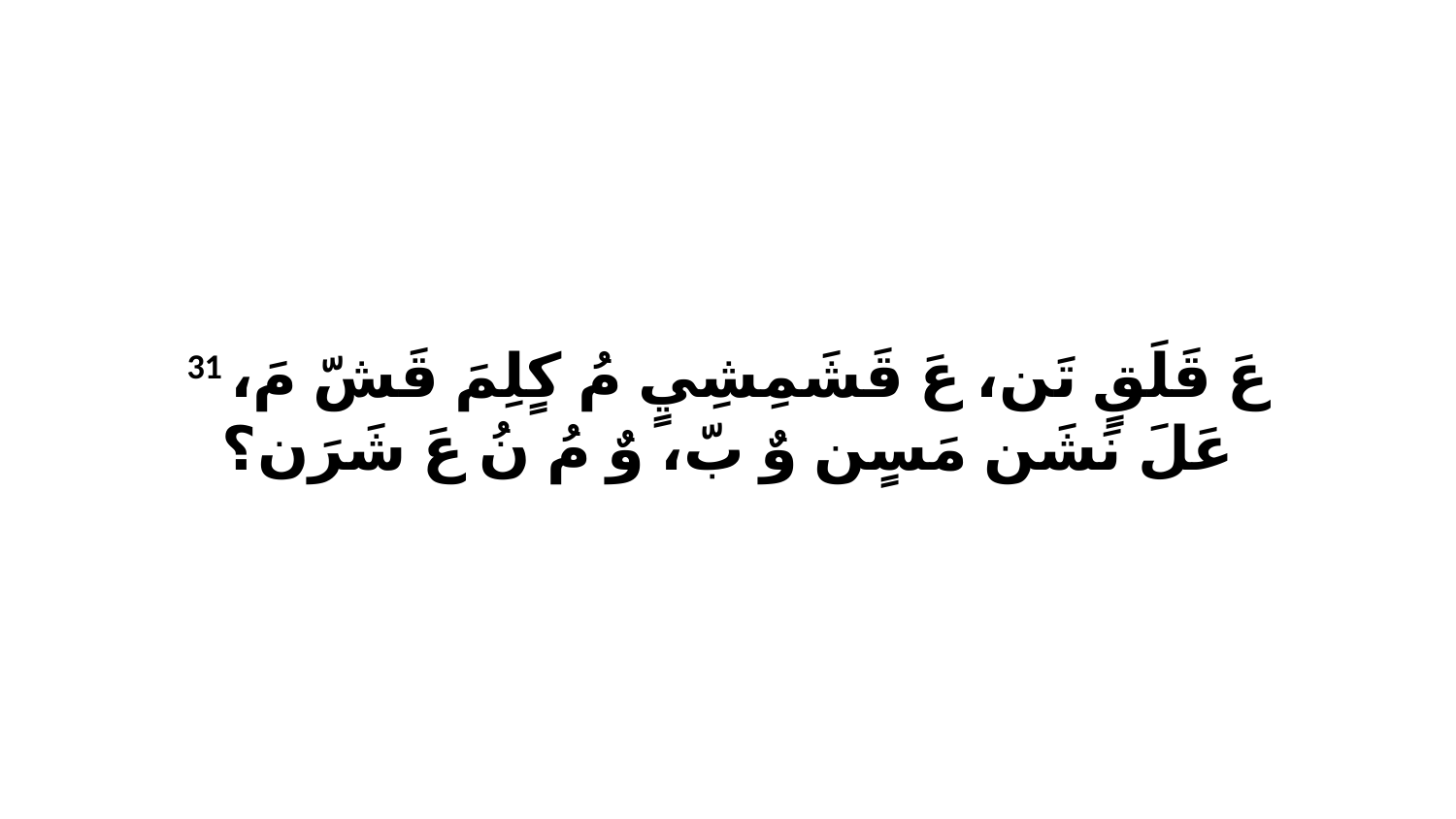

31 عَ قَلَقٍ تَن، عَ قَشَمِشِيٍ مُ كٍلِمَ قَشّ مَ، عَلَ نَشَن مَسٍن وٌ بّ، وٌ مُ نُ عَ شَرَن؟